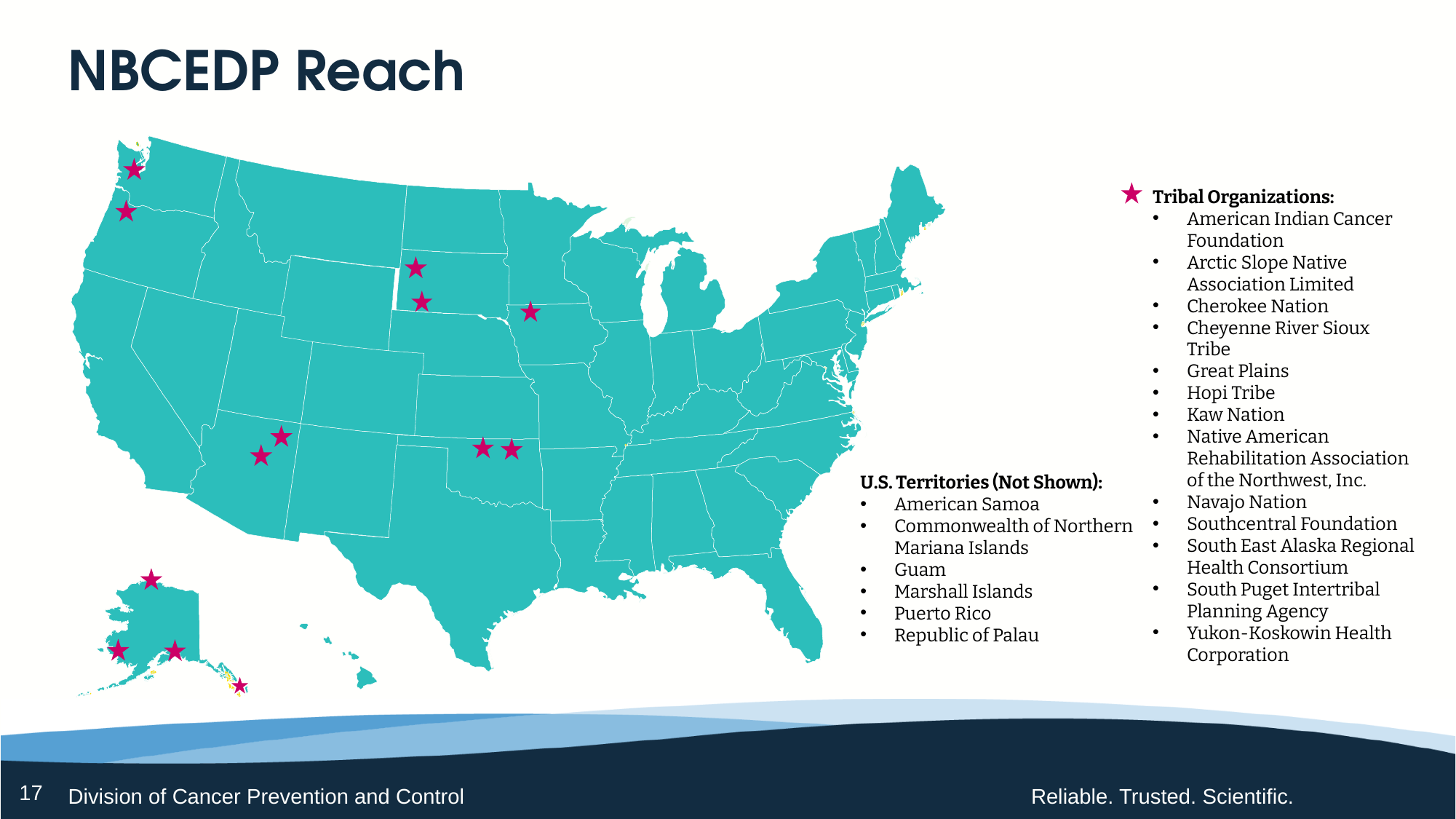

# NBCEDP Reach

Tribal Organizations:
American Indian Cancer Foundation
Arctic Slope Native Association Limited
Cherokee Nation
Cheyenne River Sioux Tribe
Great Plains
Hopi Tribe
Kaw Nation
Native American Rehabilitation Association of the Northwest, Inc.
Navajo Nation
Southcentral Foundation
South East Alaska Regional Health Consortium
South Puget Intertribal Planning Agency
Yukon-Koskowin Health Corporation

U.S. Territories (Not Shown):
American Samoa
Commonwealth of Northern Mariana Islands
Guam
Marshall Islands
Puerto Rico
Republic of Palau